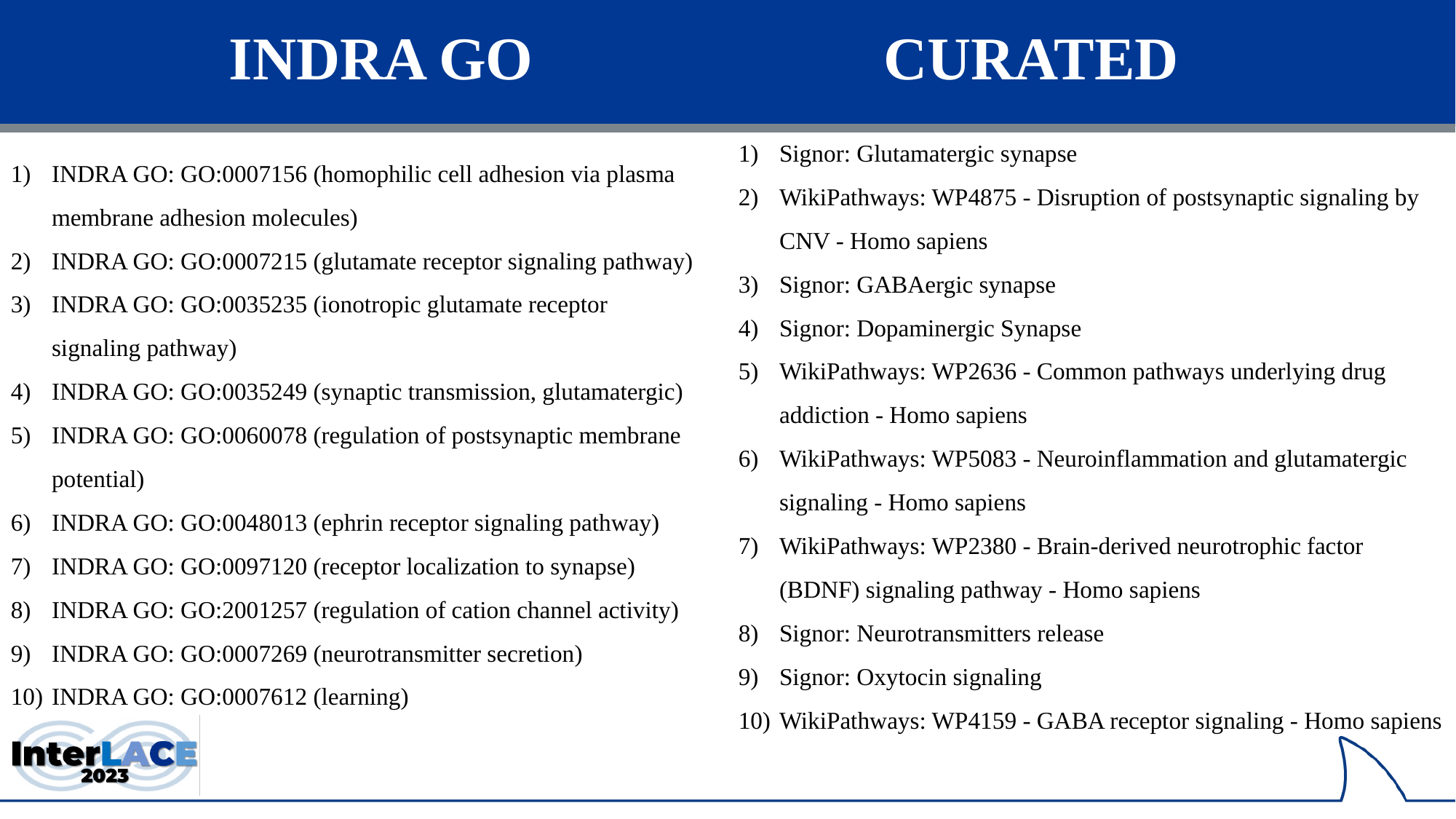

INDRA GO 				CURATED
Signor: Glutamatergic synapse
WikiPathways: WP4875 - Disruption of postsynaptic signaling by CNV - Homo sapiens
Signor: GABAergic synapse
Signor: Dopaminergic Synapse
WikiPathways: WP2636 - Common pathways underlying drug addiction - Homo sapiens
WikiPathways: WP5083 - Neuroinflammation and glutamatergic signaling - Homo sapiens
WikiPathways: WP2380 - Brain-derived neurotrophic factor (BDNF) signaling pathway - Homo sapiens
Signor: Neurotransmitters release
Signor: Oxytocin signaling
WikiPathways: WP4159 - GABA receptor signaling - Homo sapiens
INDRA GO: GO:0007156 (homophilic cell adhesion via plasma membrane adhesion molecules)
INDRA GO: GO:0007215 (glutamate receptor signaling pathway)
INDRA GO: GO:0035235 (ionotropic glutamate receptor signaling pathway)
INDRA GO: GO:0035249 (synaptic transmission, glutamatergic)
INDRA GO: GO:0060078 (regulation of postsynaptic membrane potential)
INDRA GO: GO:0048013 (ephrin receptor signaling pathway)
INDRA GO: GO:0097120 (receptor localization to synapse)
INDRA GO: GO:2001257 (regulation of cation channel activity)
INDRA GO: GO:0007269 (neurotransmitter secretion)
INDRA GO: GO:0007612 (learning)